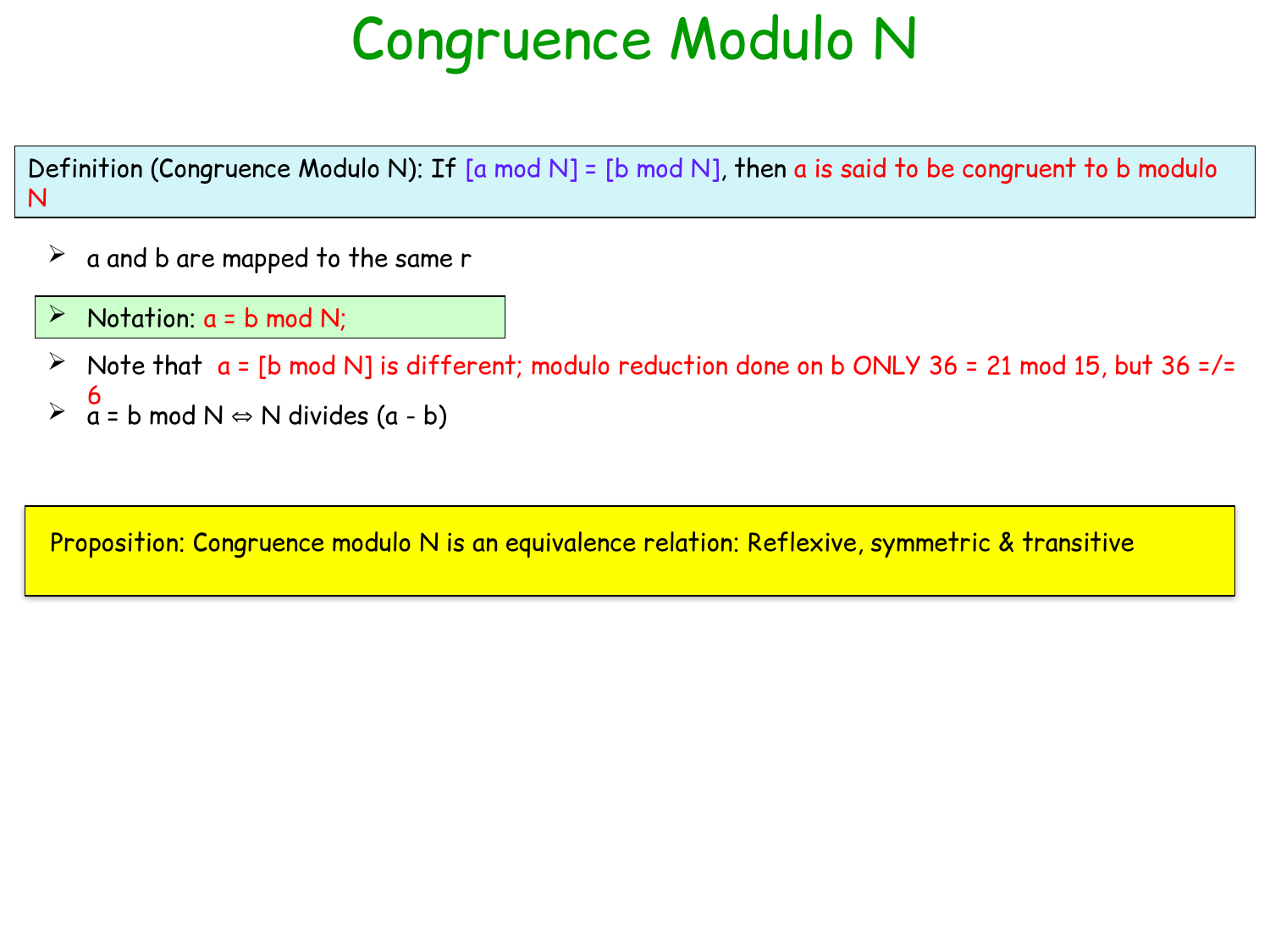

Congruence Modulo N
Definition (Congruence Modulo N): If [a mod N] = [b mod N], then a is said to be congruent to b modulo N
a and b are mapped to the same r
Notation: a = b mod N;
Note that  a = [b mod N] is different; modulo reduction done on b ONLY 36 = 21 mod 15, but 36 =/= 6
a = b mod N ⇔ N divides (a - b)

Proposition: Congruence modulo N is an equivalence relation: Reflexive, symmetric & transitive